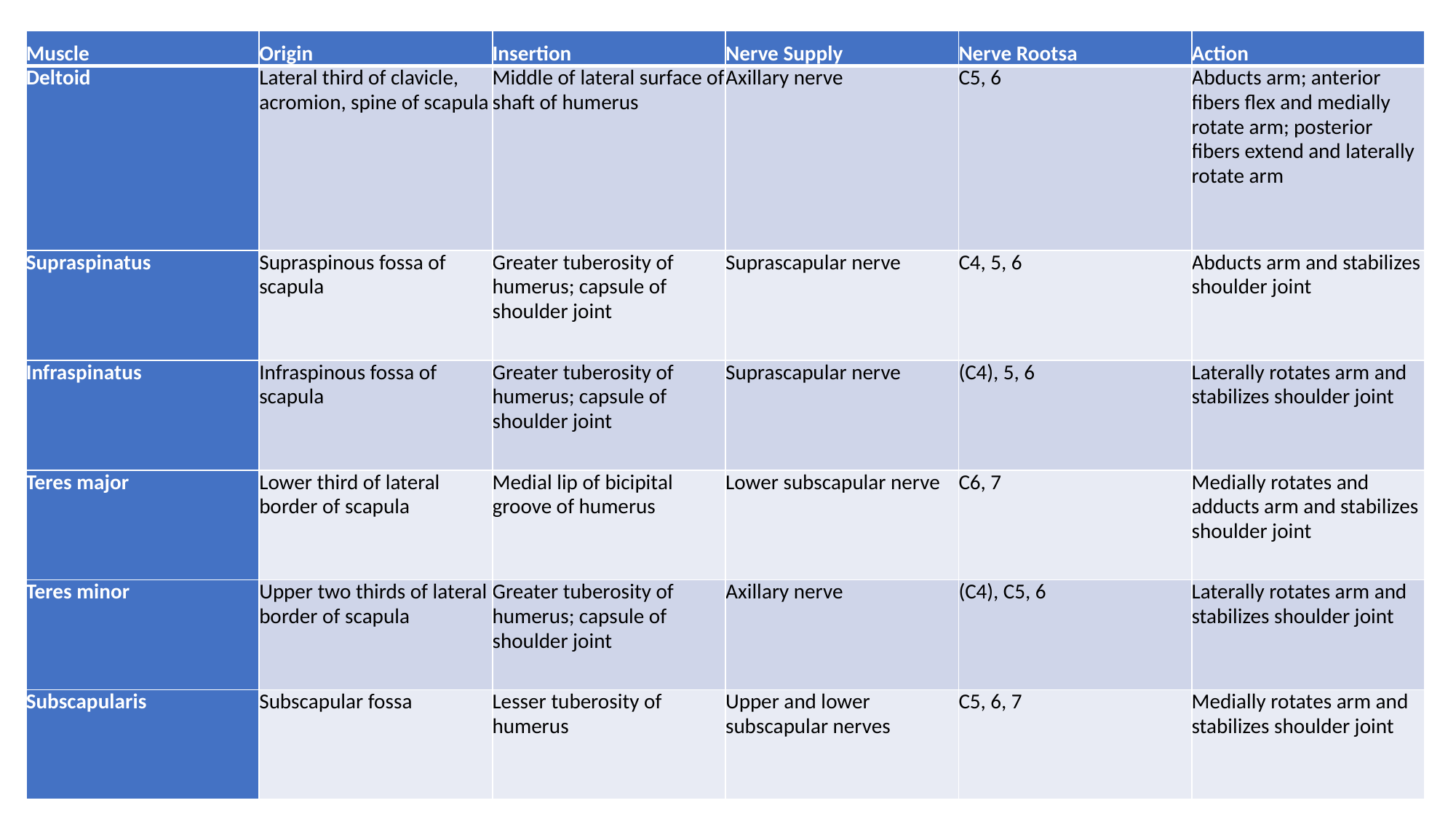

| Muscle | Origin | Insertion | Nerve Supply | Nerve Rootsa | Action |
| --- | --- | --- | --- | --- | --- |
| Deltoid | Lateral third of clavicle, acromion, spine of scapula | Middle of lateral surface of shaft of humerus | Axillary nerve | C5, 6 | Abducts arm; anterior fibers flex and medially rotate arm; posterior fibers extend and laterally rotate arm |
| Supraspinatus | Supraspinous fossa of scapula | Greater tuberosity of humerus; capsule of shoulder joint | Suprascapular nerve | C4, 5, 6 | Abducts arm and stabilizes shoulder joint |
| Infraspinatus | Infraspinous fossa of scapula | Greater tuberosity of humerus; capsule of shoulder joint | Suprascapular nerve | (C4), 5, 6 | Laterally rotates arm and stabilizes shoulder joint |
| Teres major | Lower third of lateral border of scapula | Medial lip of bicipital groove of humerus | Lower subscapular nerve | C6, 7 | Medially rotates and adducts arm and stabilizes shoulder joint |
| Teres minor | Upper two thirds of lateral border of scapula | Greater tuberosity of humerus; capsule of shoulder joint | Axillary nerve | (C4), C5, 6 | Laterally rotates arm and stabilizes shoulder joint |
| Subscapularis | Subscapular fossa | Lesser tuberosity of humerus | Upper and lower subscapular nerves | C5, 6, 7 | Medially rotates arm and stabilizes shoulder joint |